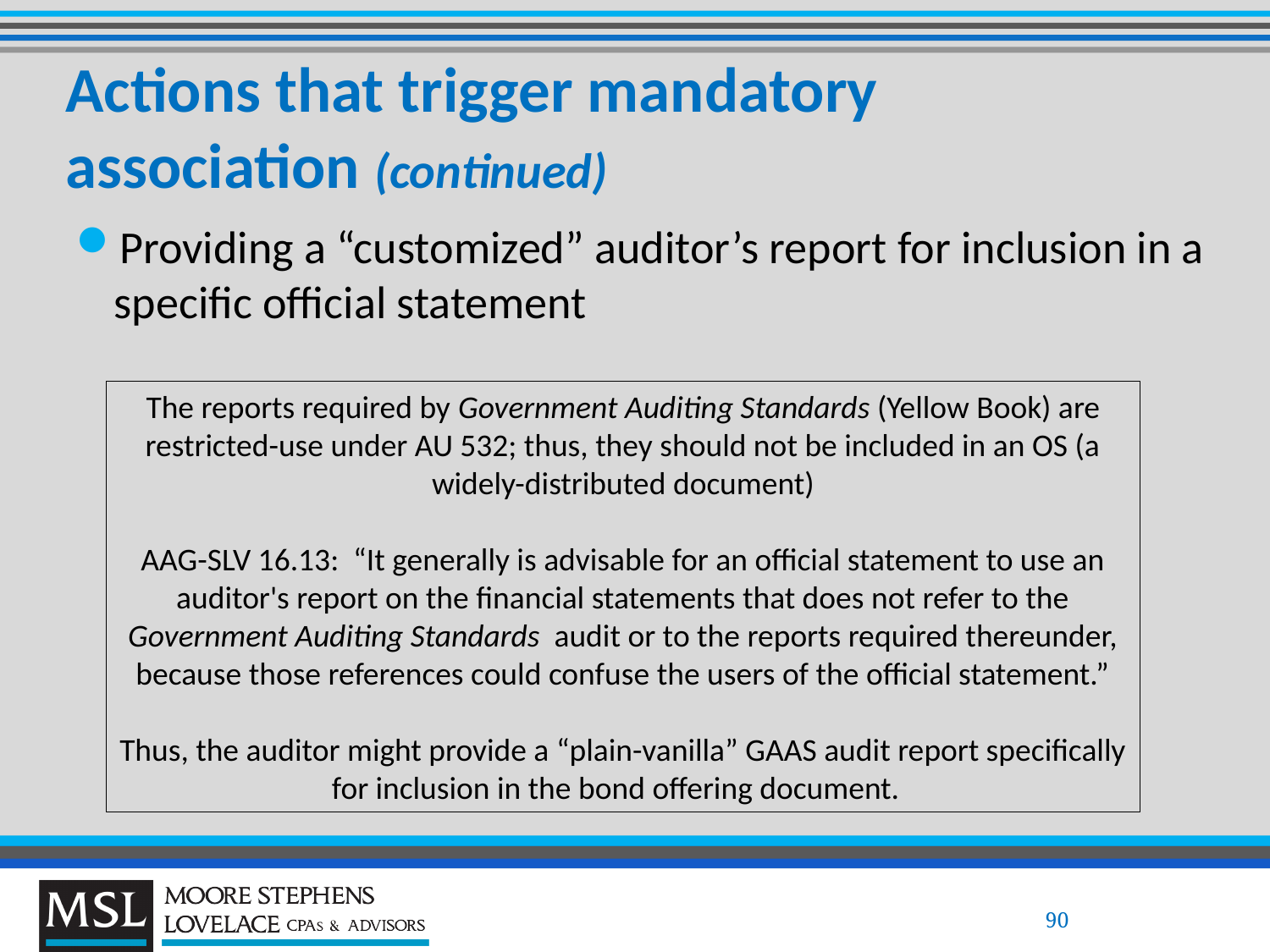

# Actions that trigger mandatory association (continued)
Providing a “customized” auditor’s report for inclusion in a specific official statement

The reports required by Government Auditing Standards (Yellow Book) are restricted-use under AU 532; thus, they should not be included in an OS (a widely-distributed document)

AAG-SLV 16.13:  “It generally is advisable for an official statement to use an auditor's report on the financial statements that does not refer to the Government Auditing Standards  audit or to the reports required thereunder, because those references could confuse the users of the official statement.”

Thus, the auditor might provide a “plain-vanilla” GAAS audit report specifically for inclusion in the bond offering document.
90